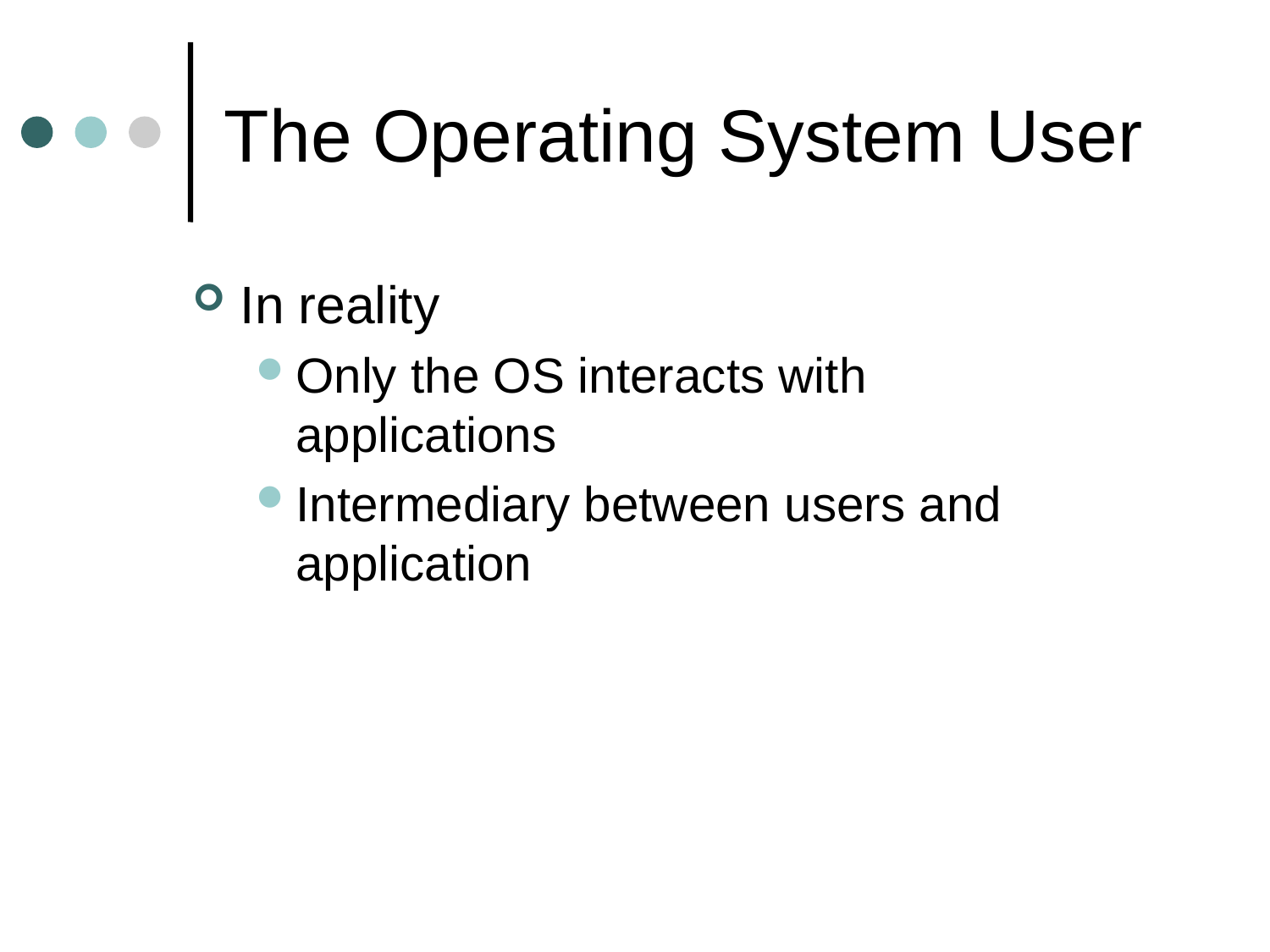

# The Operating System User
In reality
Only the OS interacts with applications
Intermediary between users and application